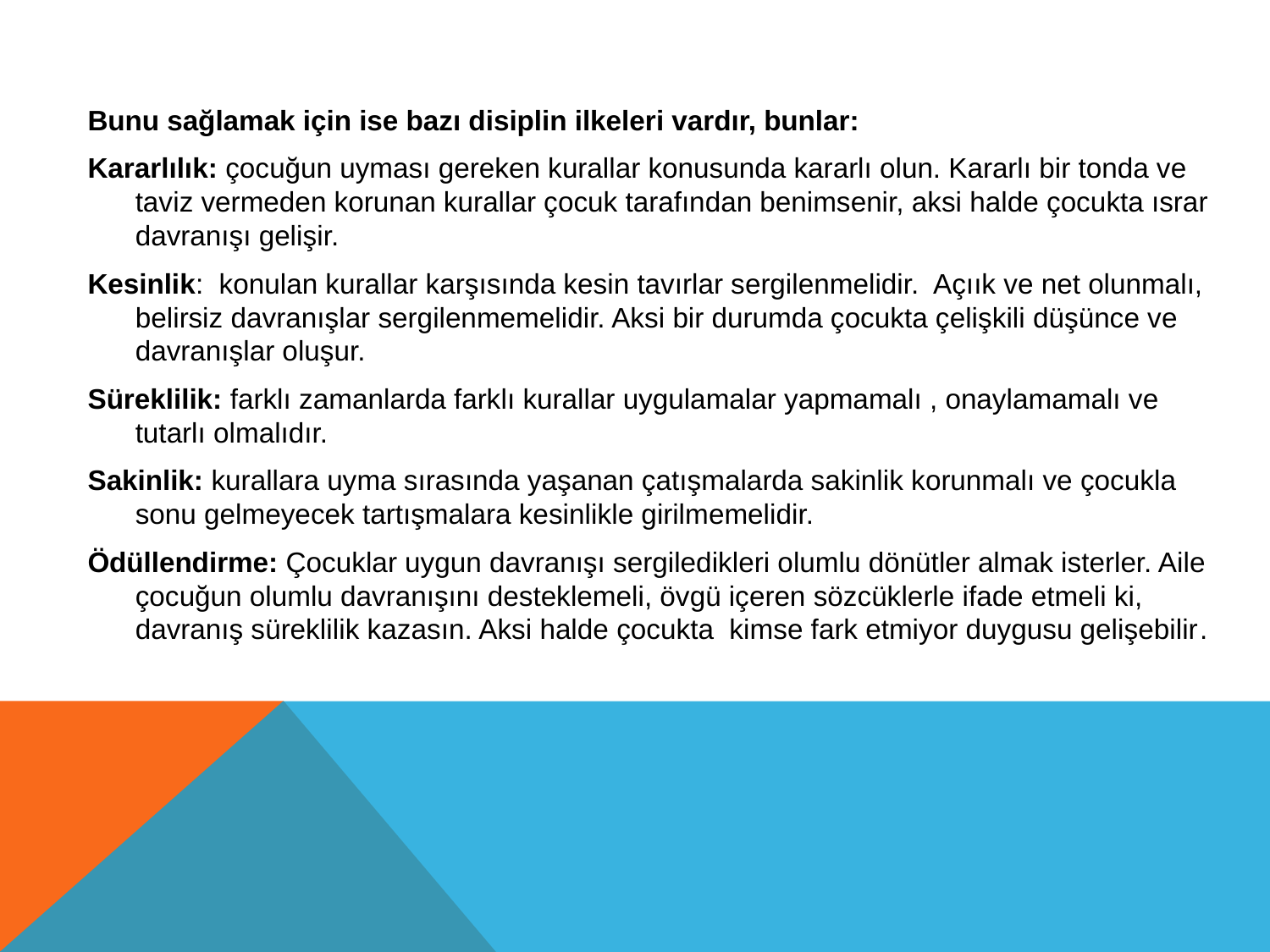

Bunu sağlamak için ise bazı disiplin ilkeleri vardır, bunlar:
Kararlılık: çocuğun uyması gereken kurallar konusunda kararlı olun. Kararlı bir tonda ve taviz vermeden korunan kurallar çocuk tarafından benimsenir, aksi halde çocukta ısrar davranışı gelişir.
Kesinlik:  konulan kurallar karşısında kesin tavırlar sergilenmelidir.  Açıık ve net olunmalı, belirsiz davranışlar sergilenmemelidir. Aksi bir durumda çocukta çelişkili düşünce ve davranışlar oluşur.
Süreklilik: farklı zamanlarda farklı kurallar uygulamalar yapmamalı , onaylamamalı ve tutarlı olmalıdır.
Sakinlik: kurallara uyma sırasında yaşanan çatışmalarda sakinlik korunmalı ve çocukla sonu gelmeyecek tartışmalara kesinlikle girilmemelidir.
Ödüllendirme: Çocuklar uygun davranışı sergiledikleri olumlu dönütler almak isterler. Aile çocuğun olumlu davranışını desteklemeli, övgü içeren sözcüklerle ifade etmeli ki, davranış süreklilik kazasın. Aksi halde çocukta  kimse fark etmiyor duygusu gelişebilir.